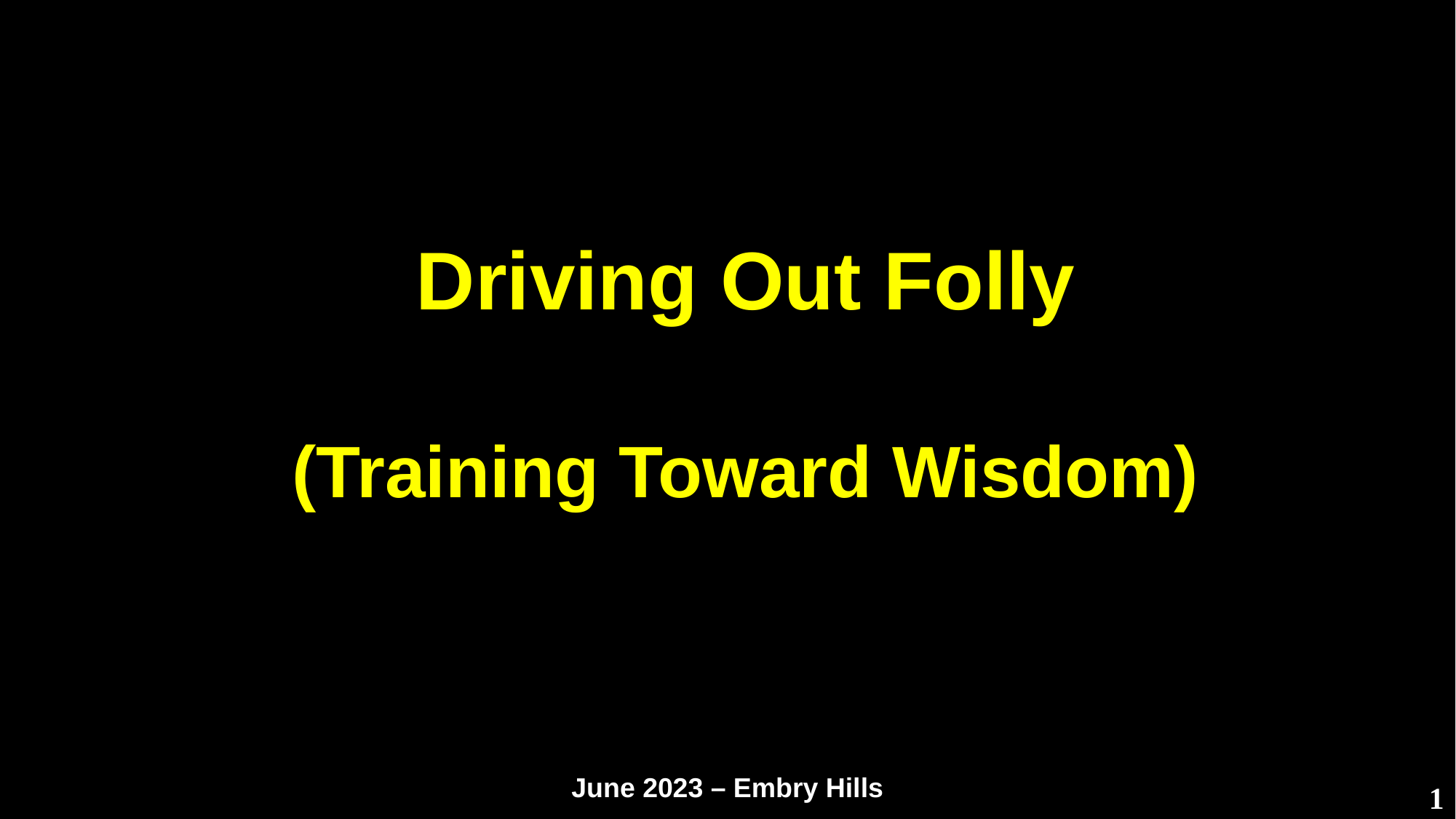

# Driving Out Folly (Training Toward Wisdom)
June 2023 – Embry Hills
1